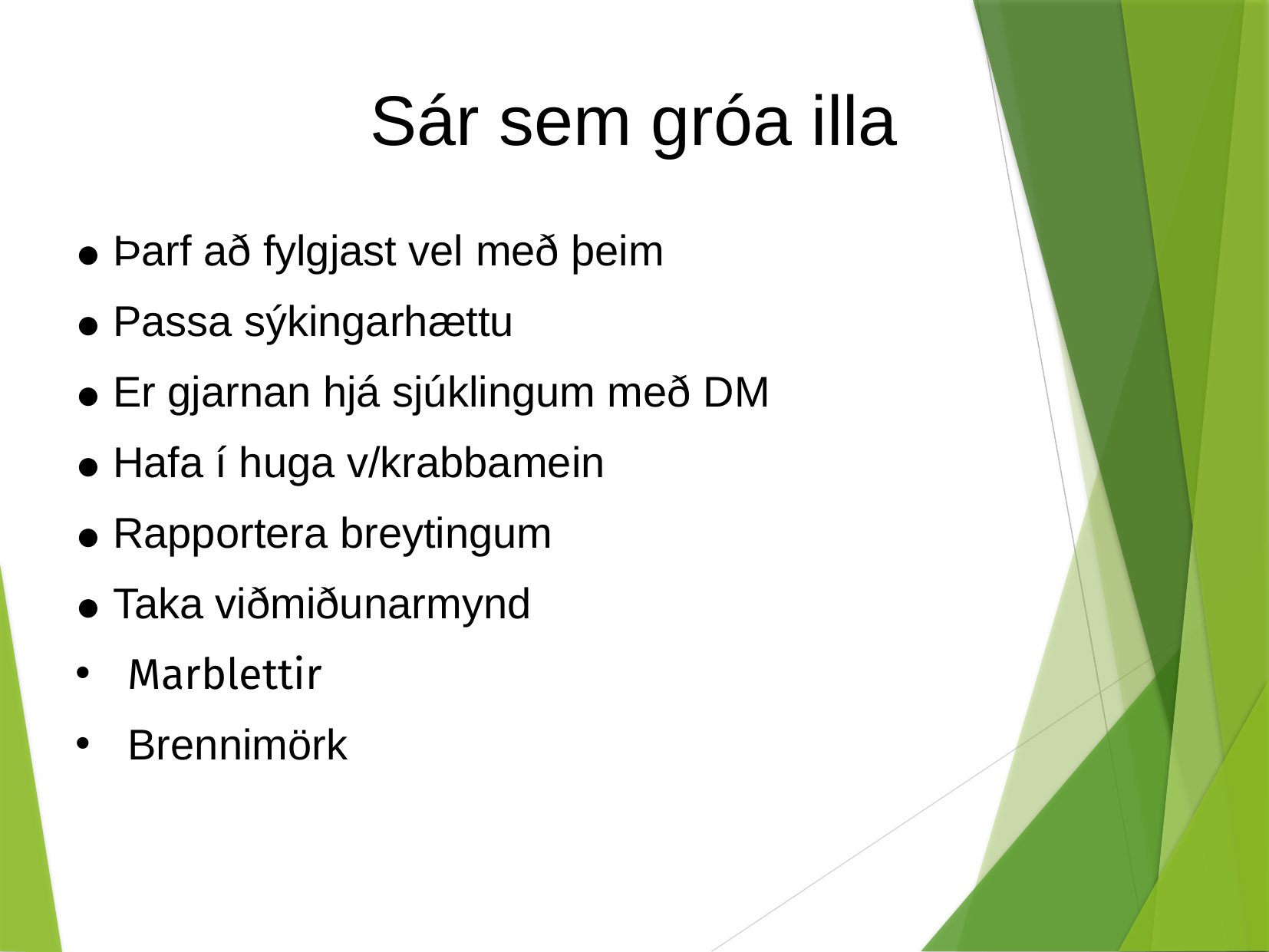

Sár sem gróa illa
Þarf að fylgjast vel með þeim
Passa sýkingarhættu
Er gjarnan hjá sjúklingum með DM
Hafa í huga v/krabbamein
Rapportera breytingum
Taka viðmiðunarmynd
Marblettir
Brennimörk